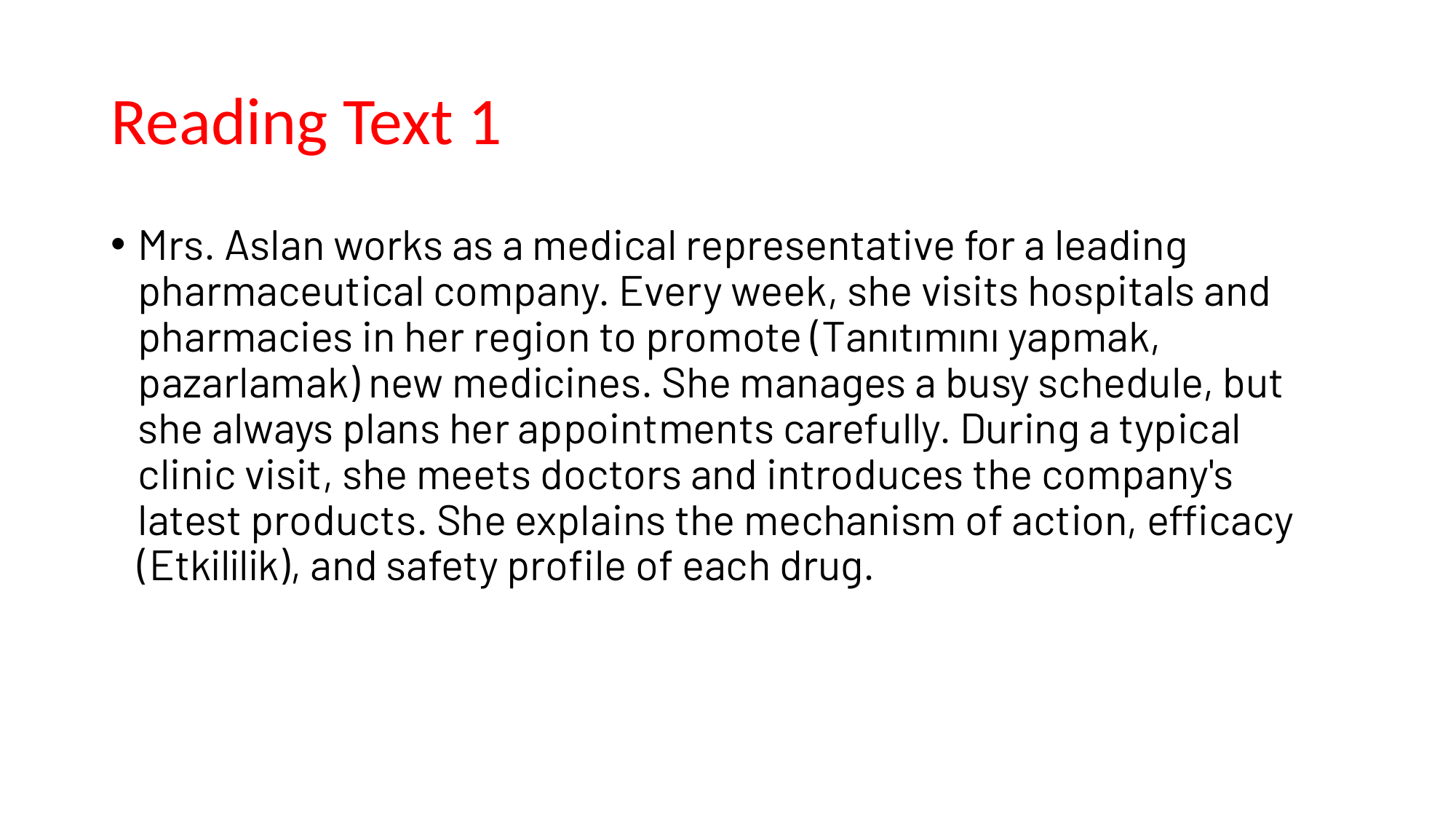

# Reading Text 1
Mrs. Aslan works as a medical representative for a leading pharmaceutical company. Every week, she visits hospitals and pharmacies in her region to promote (Tanıtımını yapmak, pazarlamak) new medicines. She manages a busy schedule, but she always plans her appointments carefully. During a typical clinic visit, she meets doctors and introduces the company's latest products. She explains the mechanism of action, efficacy (Etkililik), and safety profile of each drug.